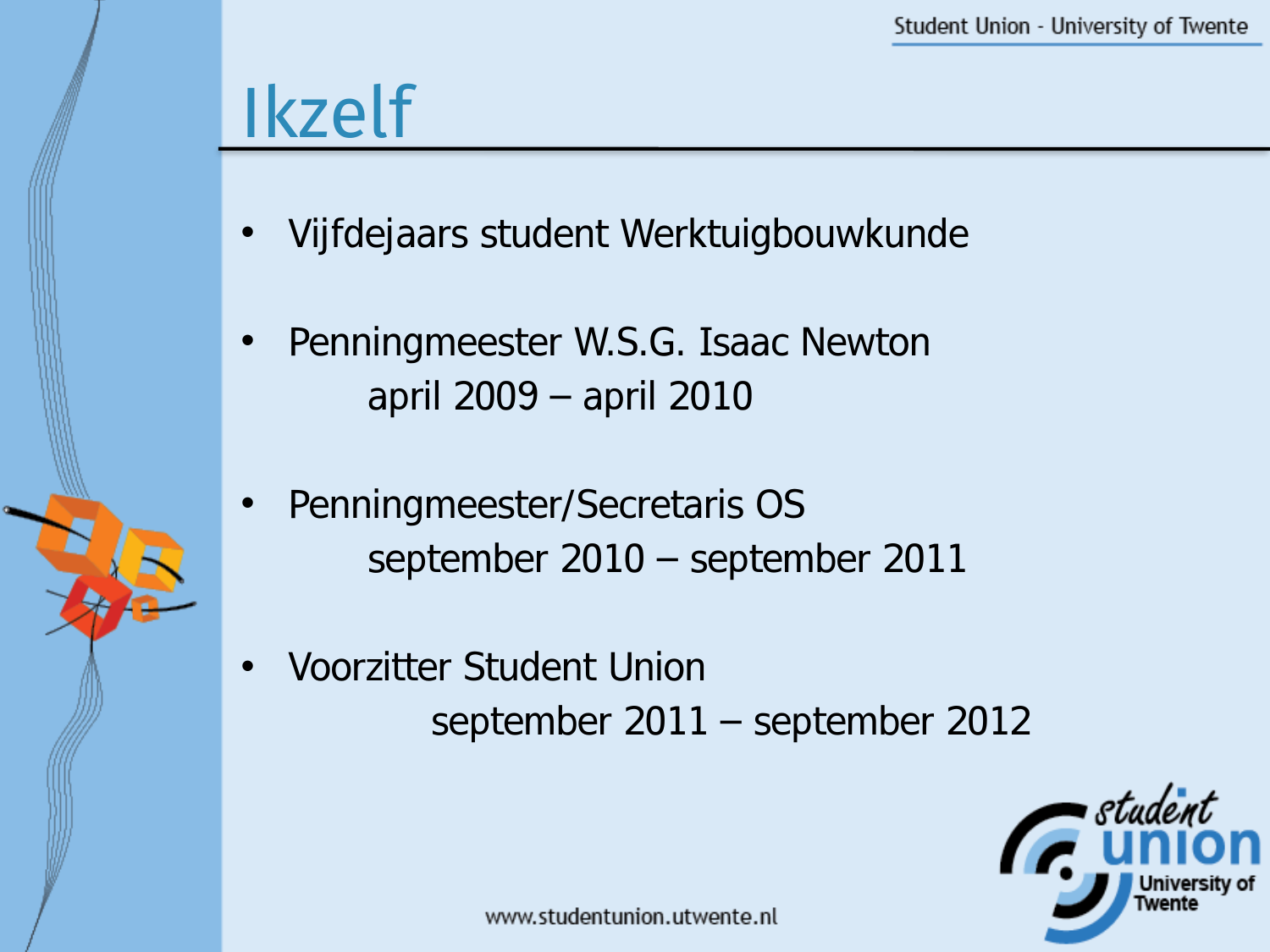

# Ikzelf

Vijfdejaars student Werktuigbouwkunde

Penningmeester W.S.G. Isaac Newton
	april 2009 – april 2010

Penningmeester/Secretaris OS
	september 2010 – september 2011

Voorzitter Student Union
	september 2011 – september 2012